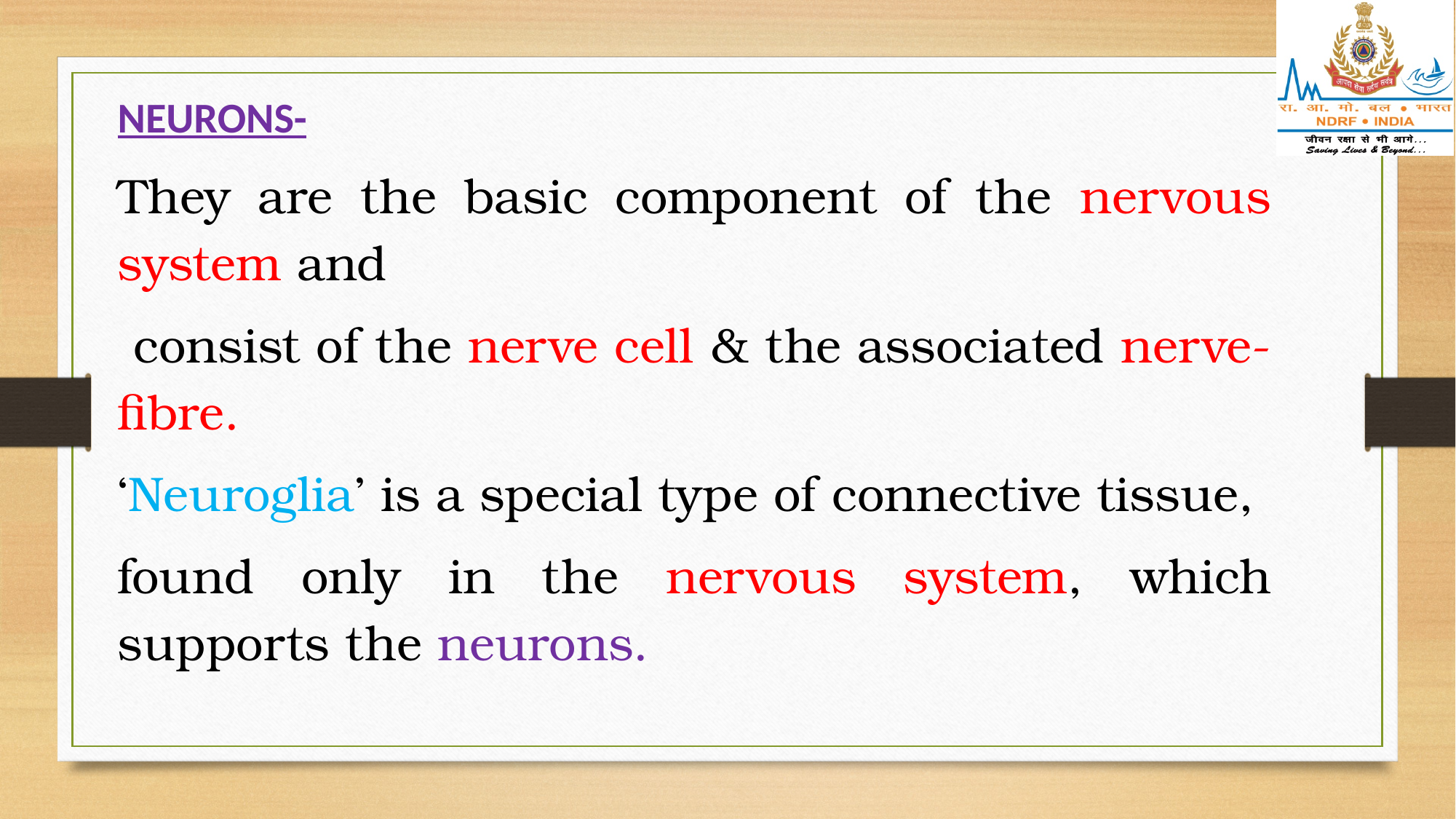

NEURONS-
They are the basic component of the nervous system and
 consist of the nerve cell & the associated nerve-fibre.
‘Neuroglia’ is a special type of connective tissue,
found only in the nervous system, which supports the neurons.